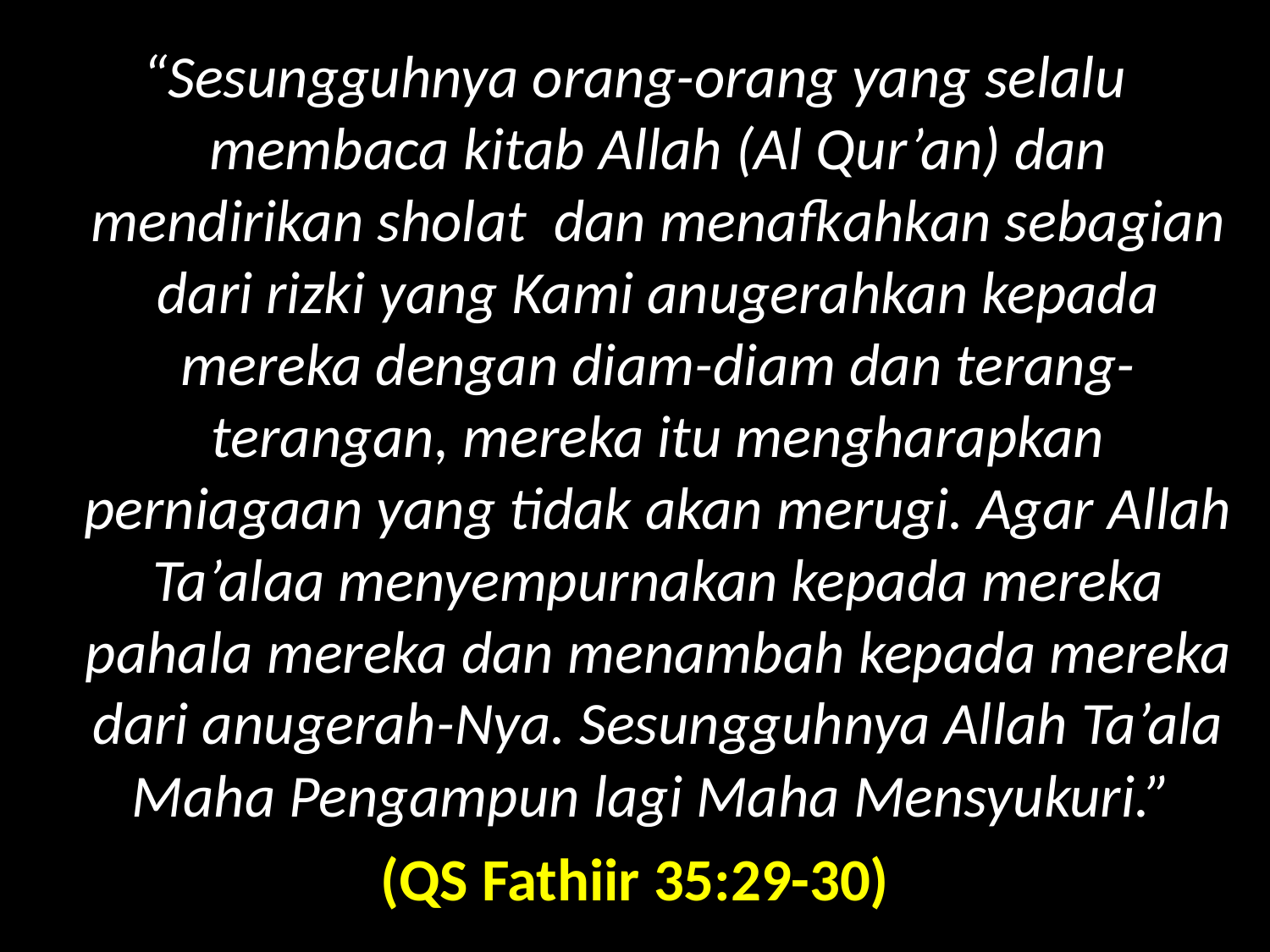

“Sesungguhnya orang-orang yang selalu membaca kitab Allah (Al Qur’an) dan mendirikan sholat  dan menafkahkan sebagian dari rizki yang Kami anugerahkan kepada mereka dengan diam-diam dan terang-terangan, mereka itu mengharapkan perniagaan yang tidak akan merugi. Agar Allah Ta’alaa menyempurnakan kepada mereka pahala mereka dan menambah kepada mereka dari anugerah-Nya. Sesungguhnya Allah Ta’ala Maha Pengampun lagi Maha Mensyukuri.”
(QS Fathiir 35:29-30)